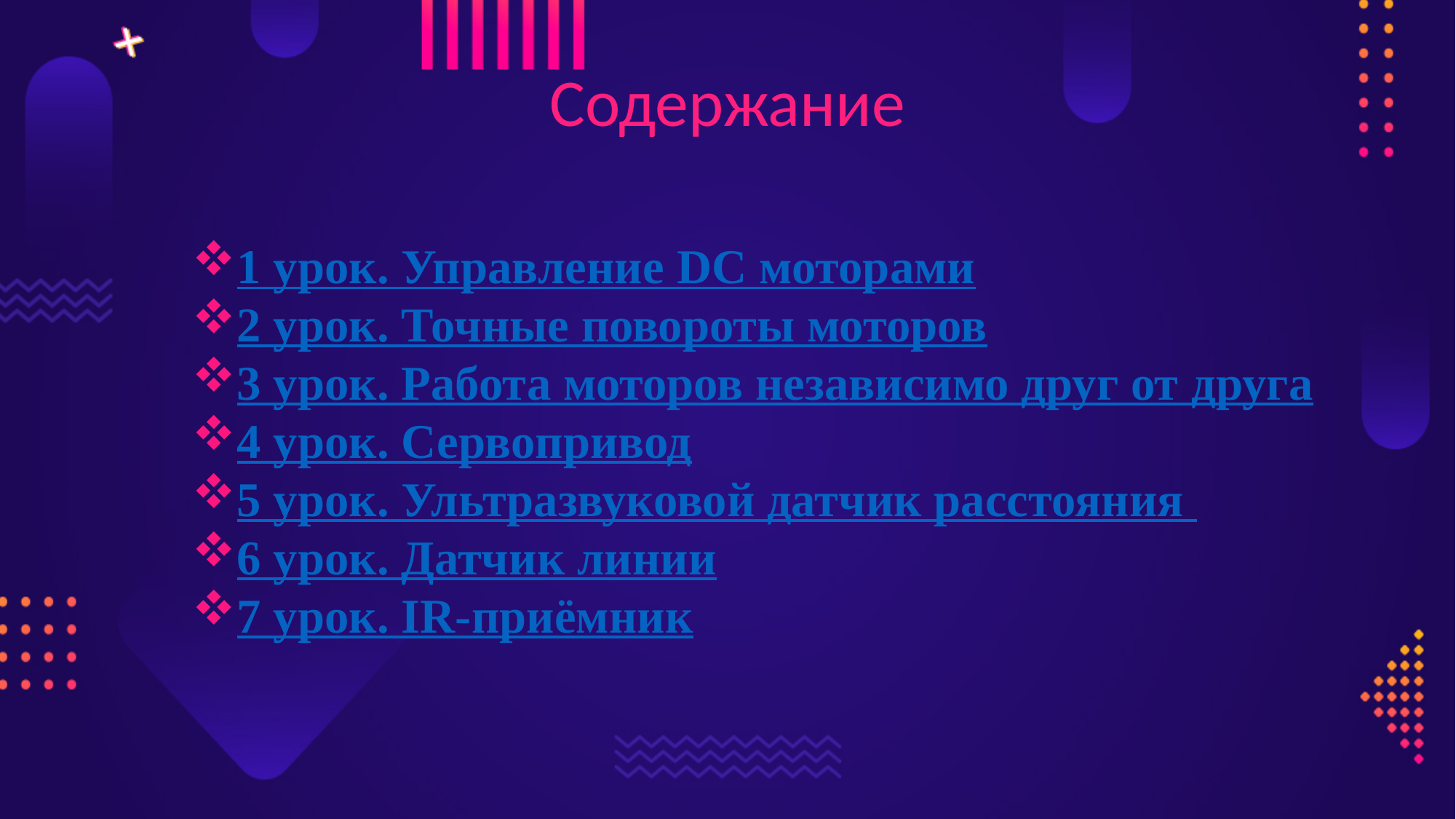

# Содержание
1 урок. Управление DC моторами
2 урок. Точные повороты моторов
3 урок. Работа моторов независимо друг от друга
4 урок. Сервопривод
5 урок. Ультразвуковой датчик расстояния
6 урок. Датчик линии
7 урок. IR-приёмник